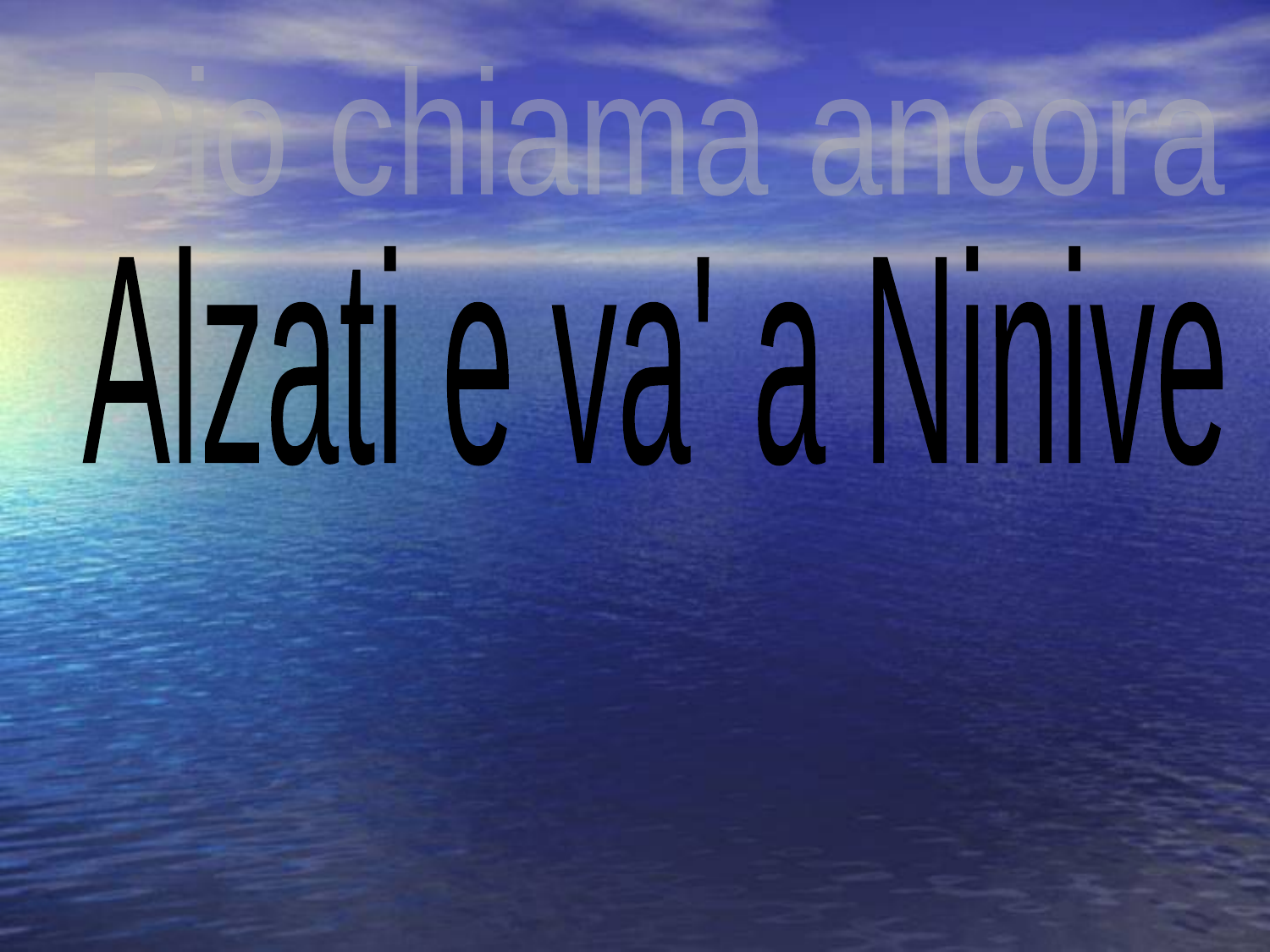

Dio chiama ancora
Alzati e va' a Ninive